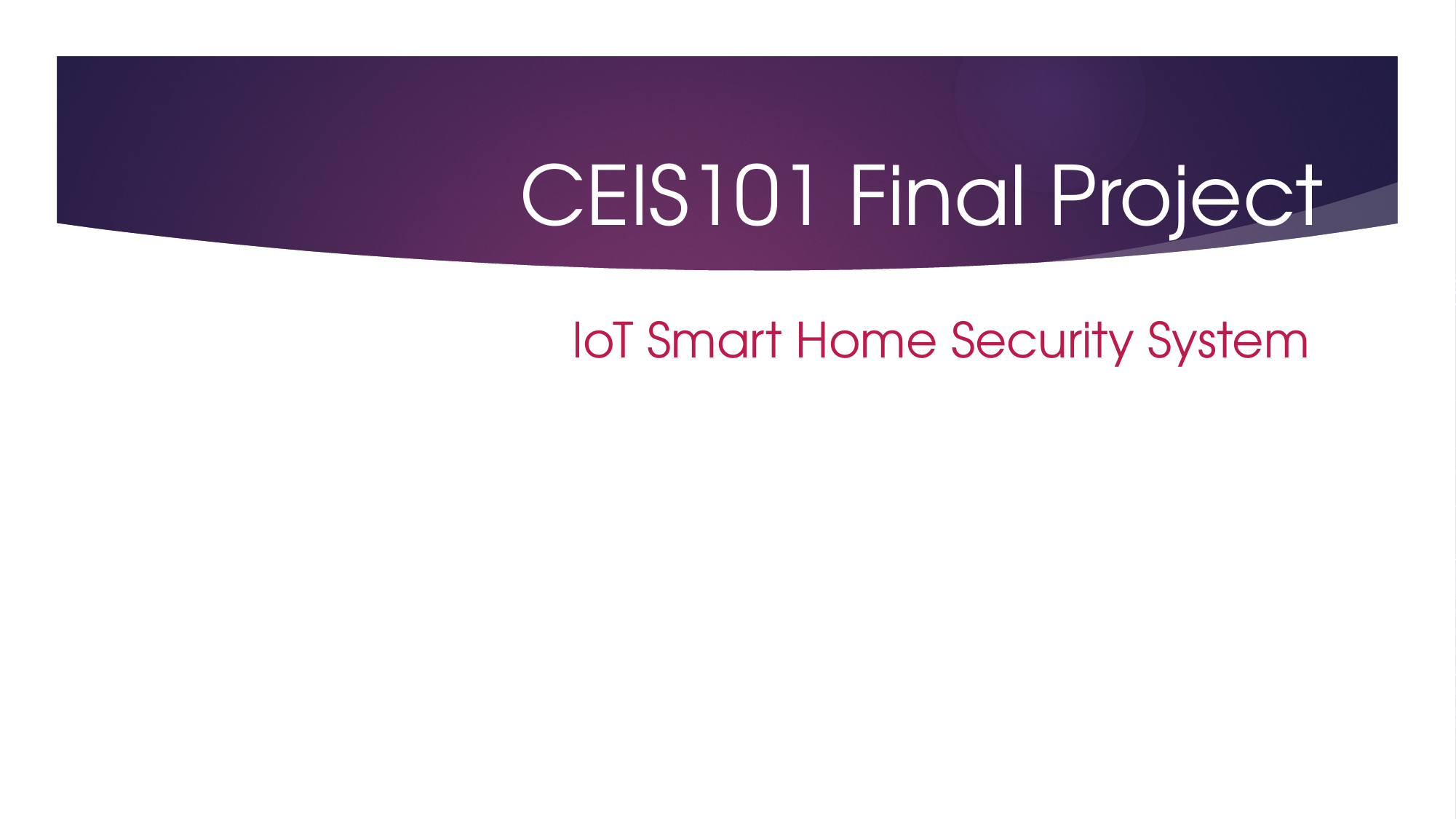

CEIS101 Final Project
IoT Smart Home Security System
Shannon Clinton